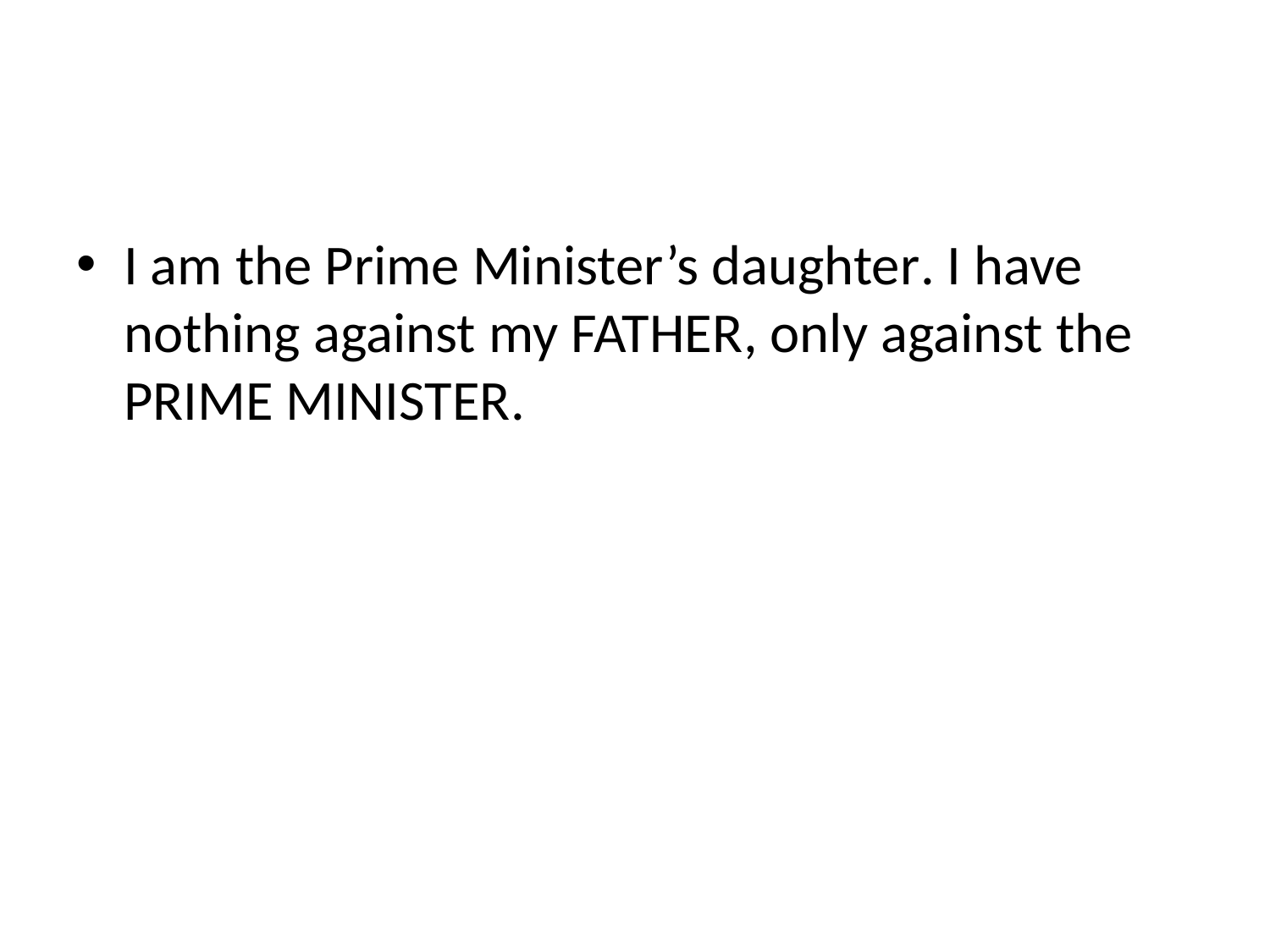

I am the Prime Minister’s daughter. I have nothing against my FATHER, only against the PRIME MINISTER.